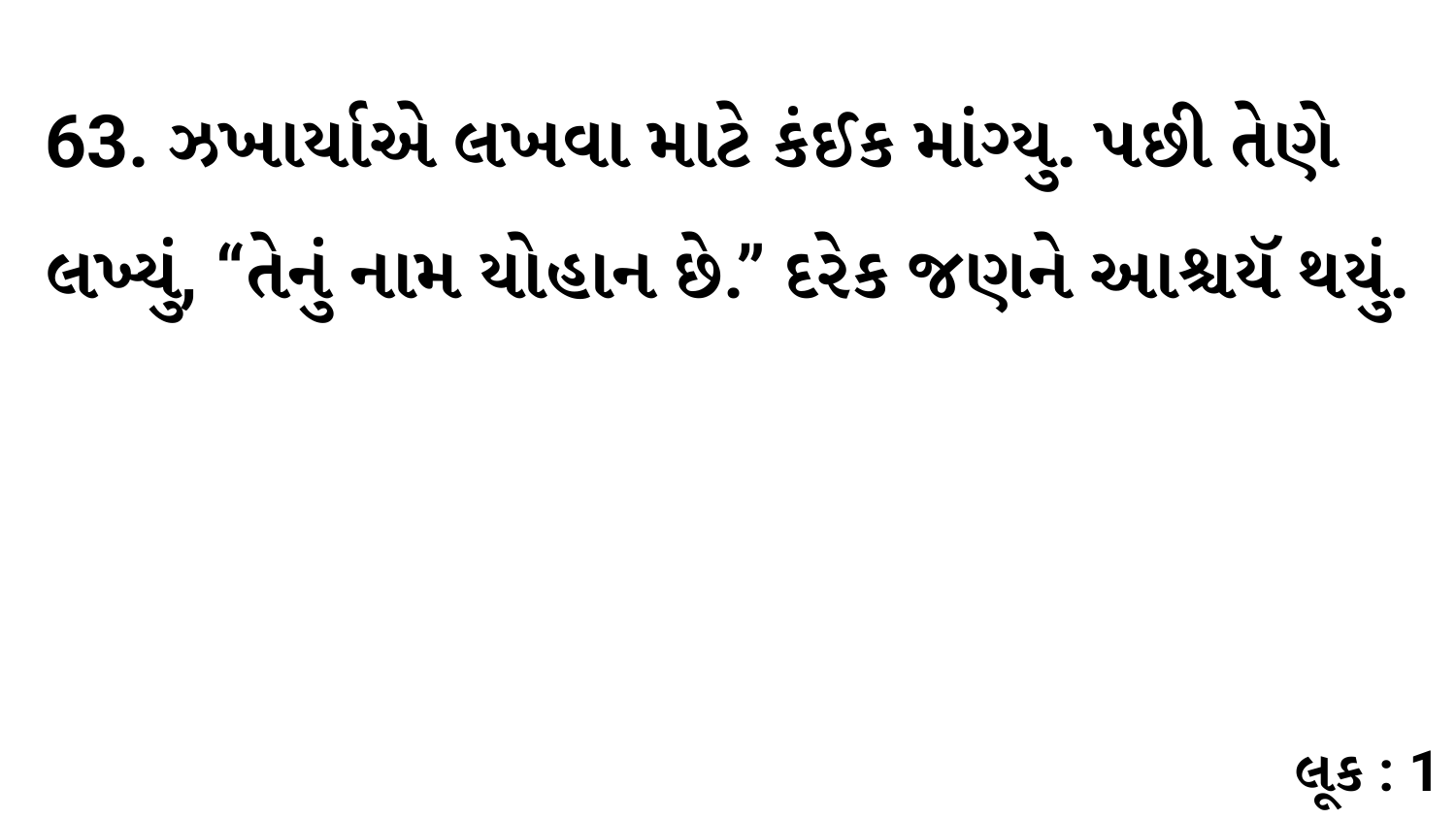

63. ઝખાર્યાએ લખવા માટે કંઈક માંગ્યુ. પછી તેણે લખ્યું, “તેનું નામ યોહાન છે.” દરેક જણને આશ્ચયૅ થયું.
લૂક : 1